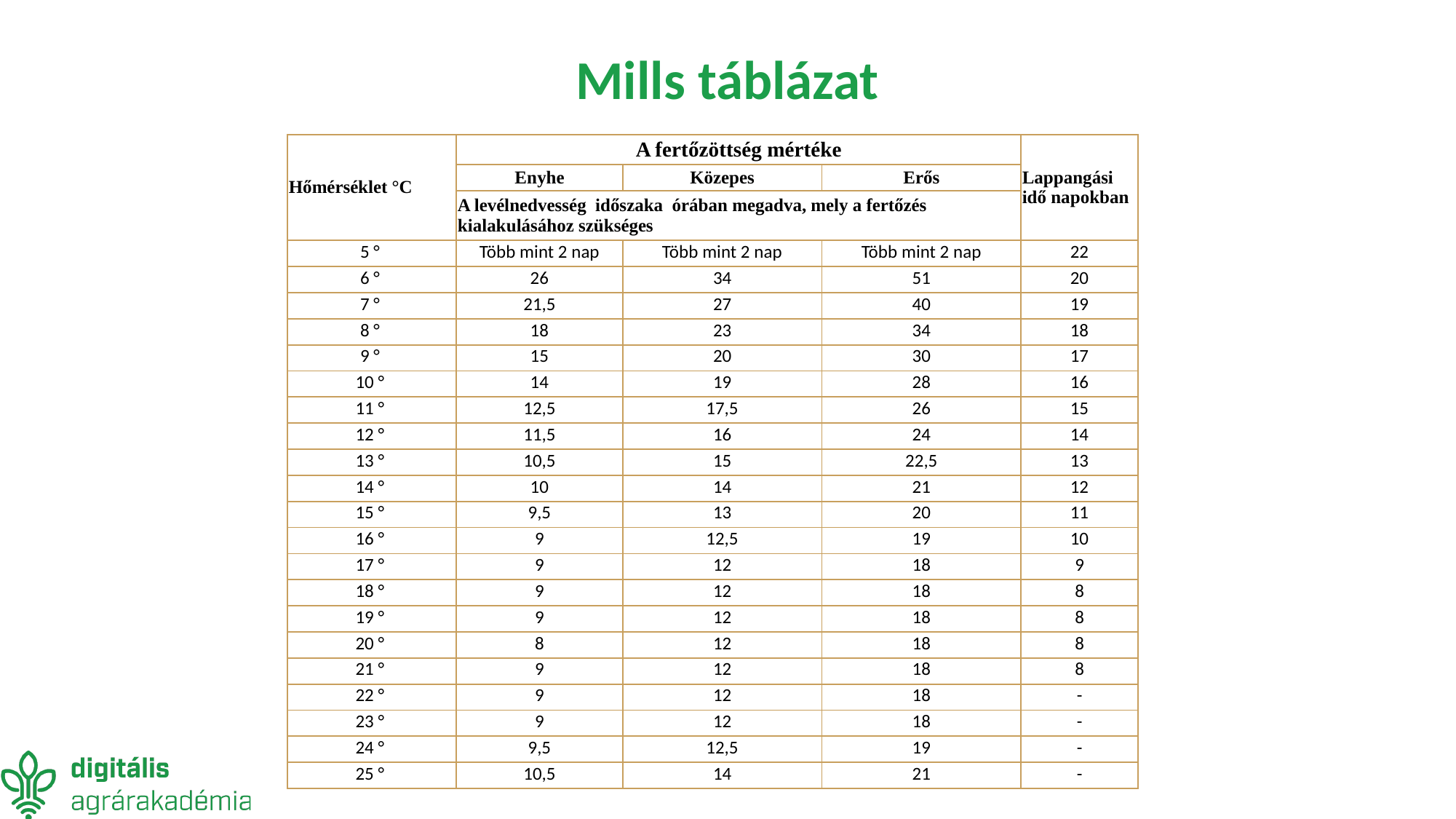

# Mills táblázat
| Hőmérséklet °C | A fertőzöttség mértéke |  |  | Lappangási idő napokban |
| --- | --- | --- | --- | --- |
|  | Enyhe | Közepes | Erős |  |
|  | A levélnedvesség időszaka órában megadva, mely a fertőzés kialakulásához szükséges |  |  |  |
| 5 ° | Több mint 2 nap | Több mint 2 nap | Több mint 2 nap | 22 |
| 6 ° | 26 | 34 | 51 | 20 |
| 7 ° | 21,5 | 27 | 40 | 19 |
| 8 ° | 18 | 23 | 34 | 18 |
| 9 ° | 15 | 20 | 30 | 17 |
| 10 ° | 14 | 19 | 28 | 16 |
| 11 ° | 12,5 | 17,5 | 26 | 15 |
| 12 ° | 11,5 | 16 | 24 | 14 |
| 13 ° | 10,5 | 15 | 22,5 | 13 |
| 14 ° | 10 | 14 | 21 | 12 |
| 15 ° | 9,5 | 13 | 20 | 11 |
| 16 ° | 9 | 12,5 | 19 | 10 |
| 17 ° | 9 | 12 | 18 | 9 |
| 18 ° | 9 | 12 | 18 | 8 |
| 19 ° | 9 | 12 | 18 | 8 |
| 20 ° | 8 | 12 | 18 | 8 |
| 21 ° | 9 | 12 | 18 | 8 |
| 22 ° | 9 | 12 | 18 | - |
| 23 ° | 9 | 12 | 18 | - |
| 24 ° | 9,5 | 12,5 | 19 | - |
| 25 ° | 10,5 | 14 | 21 | - |